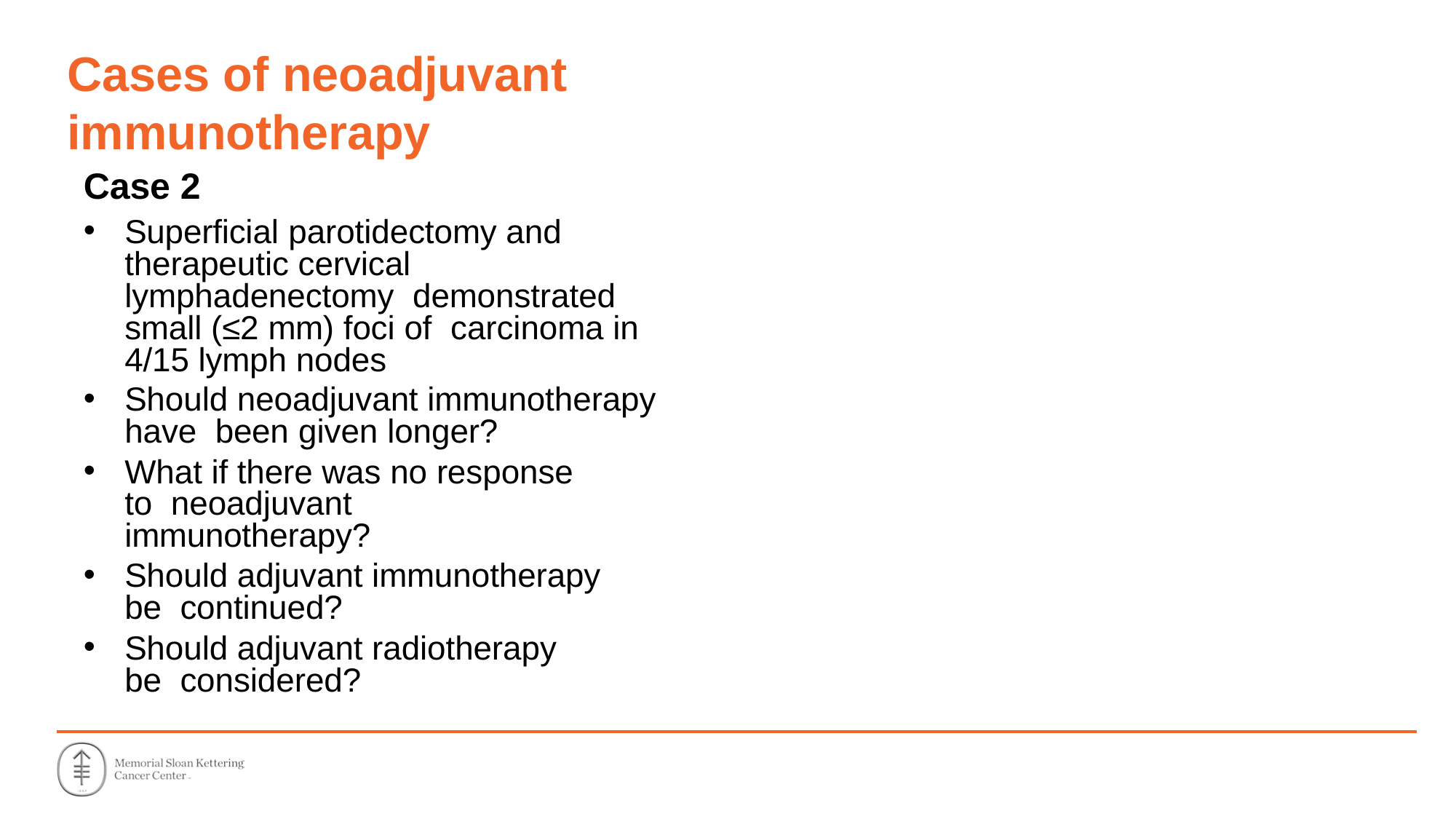

# Cases of neoadjuvant immunotherapy
Case 2
Superficial parotidectomy and  therapeutic cervical lymphadenectomy  demonstrated small (≤2 mm) foci of  carcinoma in 4/15 lymph nodes
Should neoadjuvant immunotherapy have  been given longer?
What if there was no response to  neoadjuvant immunotherapy?
Should adjuvant immunotherapy be  continued?
Should adjuvant radiotherapy be  considered?